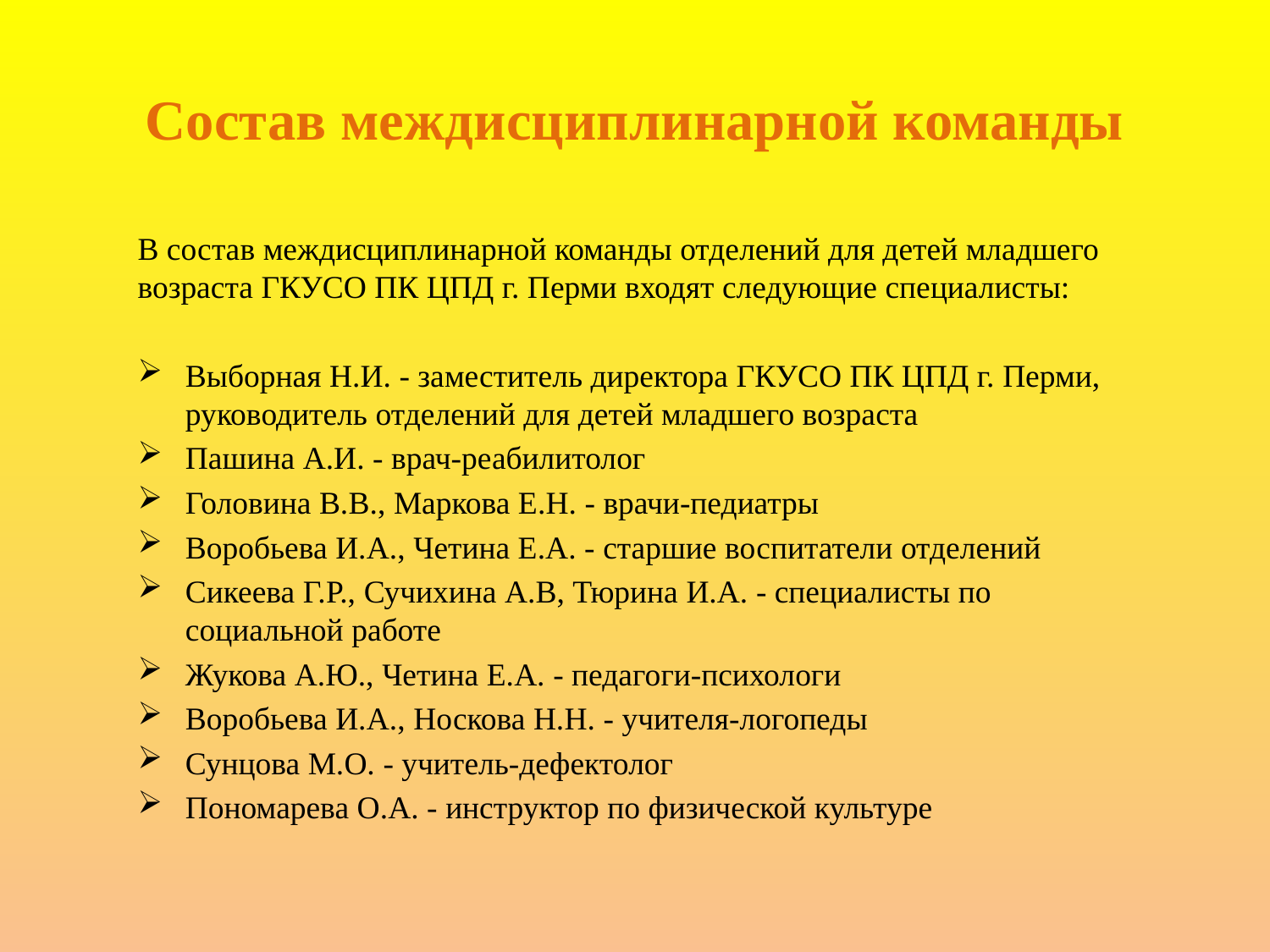

# Состав междисциплинарной команды
В состав междисциплинарной команды отделений для детей младшего возраста ГКУСО ПК ЦПД г. Перми входят следующие специалисты:

Выборная Н.И. - заместитель директора ГКУСО ПК ЦПД г. Перми, руководитель отделений для детей младшего возраста
Пашина А.И. - врач-реабилитолог
Головина В.В., Маркова Е.Н. - врачи-педиатры
Воробьева И.А., Четина Е.А. - старшие воспитатели отделений
Сикеева Г.Р., Сучихина А.В, Тюрина И.А. - специалисты по социальной работе
Жукова А.Ю., Четина Е.А. - педагоги-психологи
Воробьева И.А., Носкова Н.Н. - учителя-логопеды
Сунцова М.О. - учитель-дефектолог
Пономарева О.А. - инструктор по физической культуре